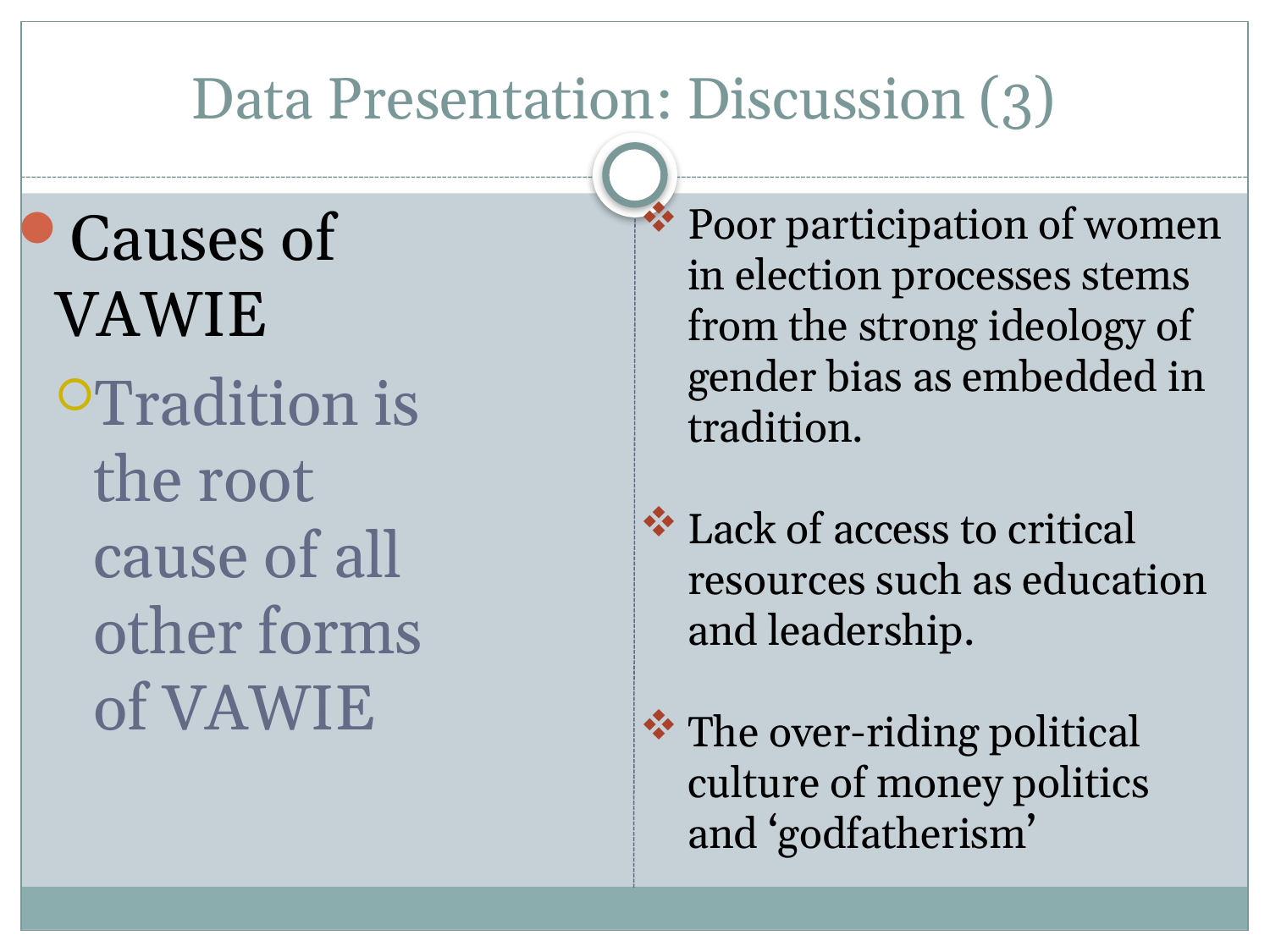

# Data Presentation: Discussion (3)
Causes of VAWIE
Tradition is the root cause of all other forms of VAWIE
Poor participation of women in election processes stems from the strong ideology of gender bias as embedded in tradition.

Lack of access to critical resources such as education and leadership.

The over-riding political culture of money politics and ‘godfatherism’